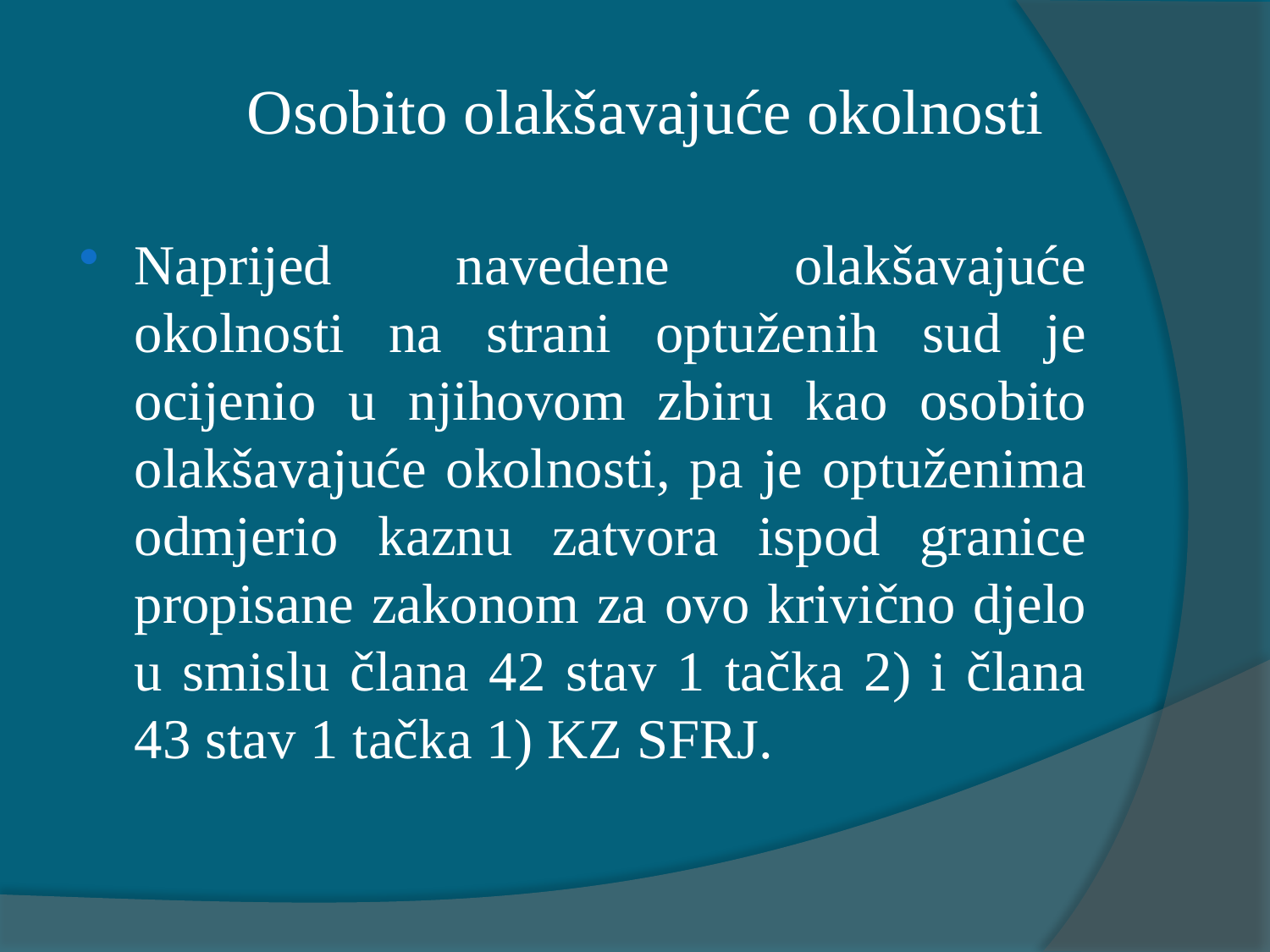

# Osobito olakšavajuće okolnosti
Naprijed navedene olakšavajuće okolnosti na strani optuženih sud je ocijenio u njihovom zbiru kao osobito olakšavajuće okolnosti, pa je optuženima odmjerio kaznu zatvora ispod granice propisane zakonom za ovo krivično djelo u smislu člana 42 stav 1 tačka 2) i člana 43 stav 1 tačka 1) KZ SFRJ.